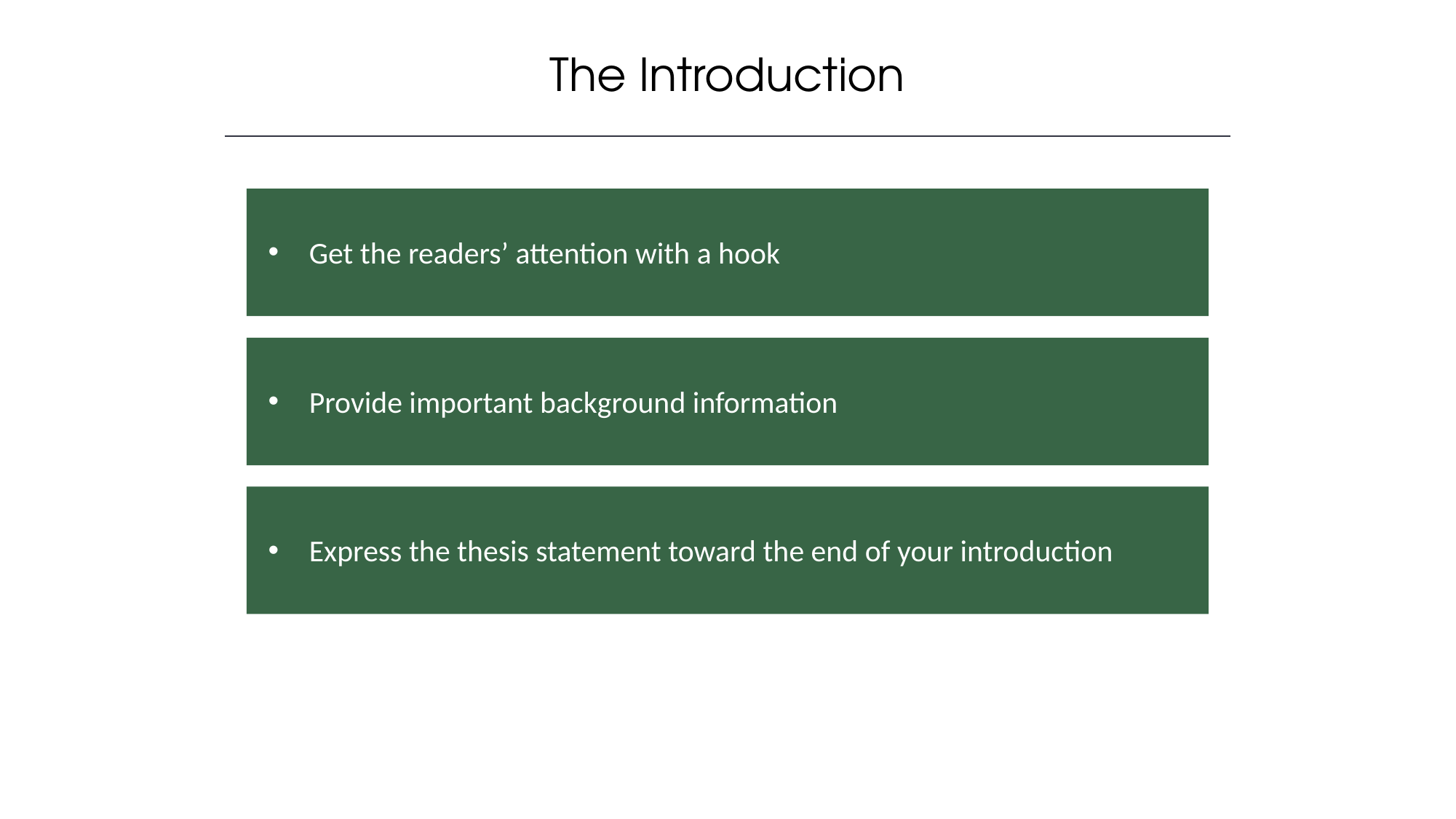

The Introduction
HAWKES LEARNING

Get the readers’ attention with a hook

Provide important background information

Express the thesis statement toward the end of your introduction